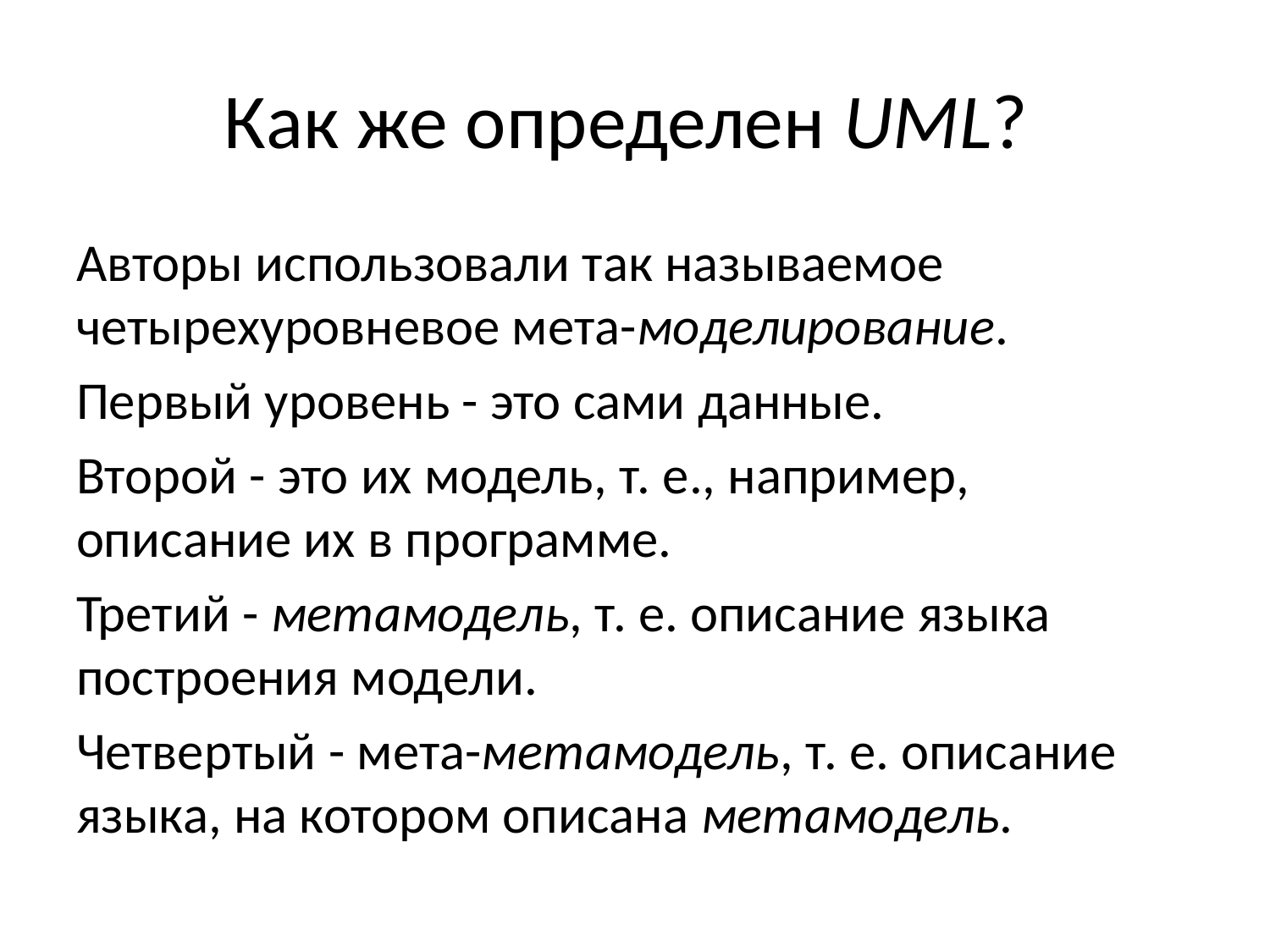

# Как же определен UML?
Авторы использовали так называемое четырехуровневое мета-моделирование.
Первый уровень - это сами данные.
Второй - это их модель, т. е., например, описание их в программе.
Третий - метамодель, т. е. описание языка построения модели.
Четвертый - мета-метамодель, т. е. описание языка, на котором описана метамодель.